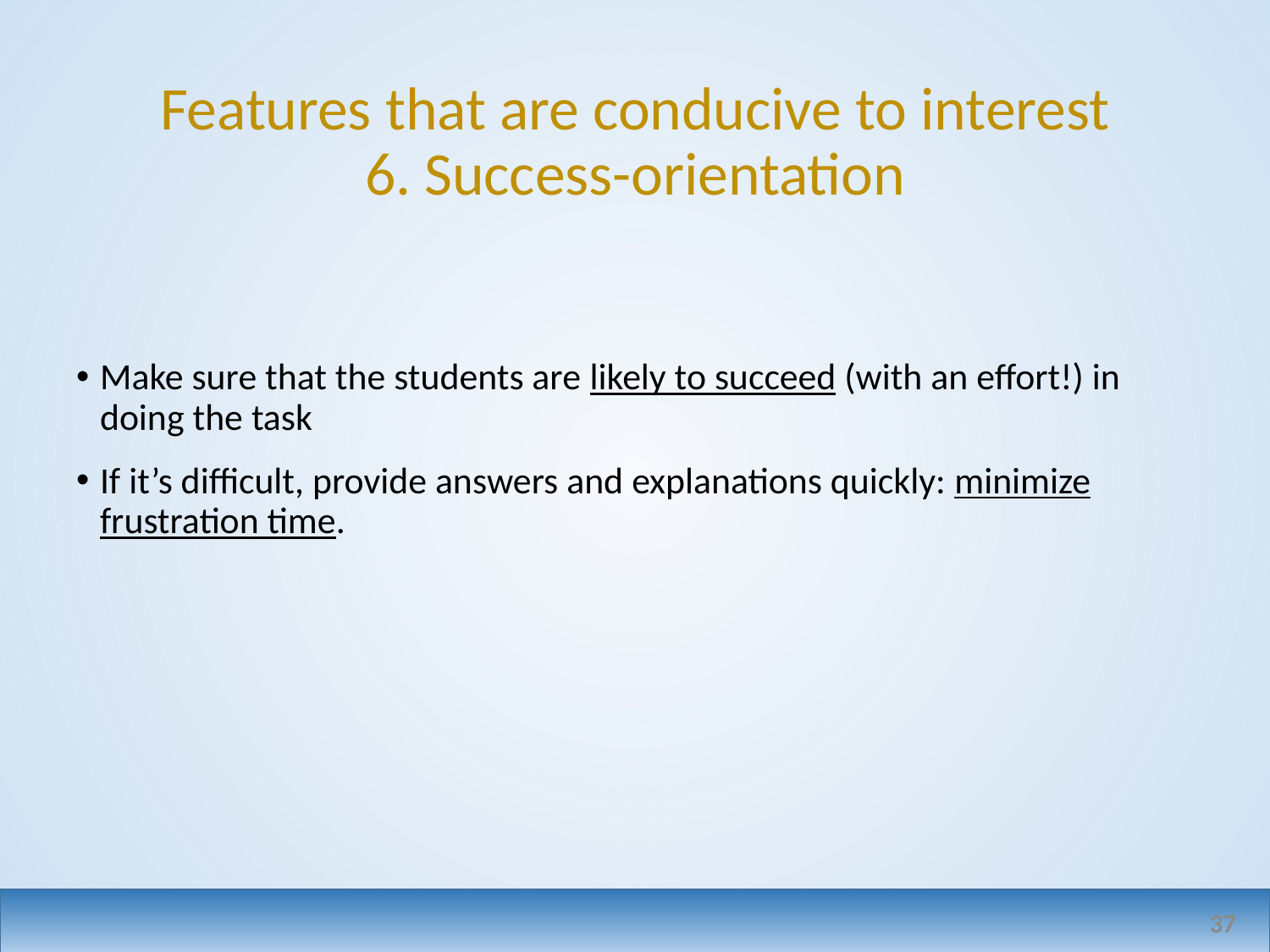

# Features that are conducive to interest 6. Success-orientation
Make sure that the students are likely to succeed (with an effort!) in doing the task
If it’s difficult, provide answers and explanations quickly: minimize frustration time.
37